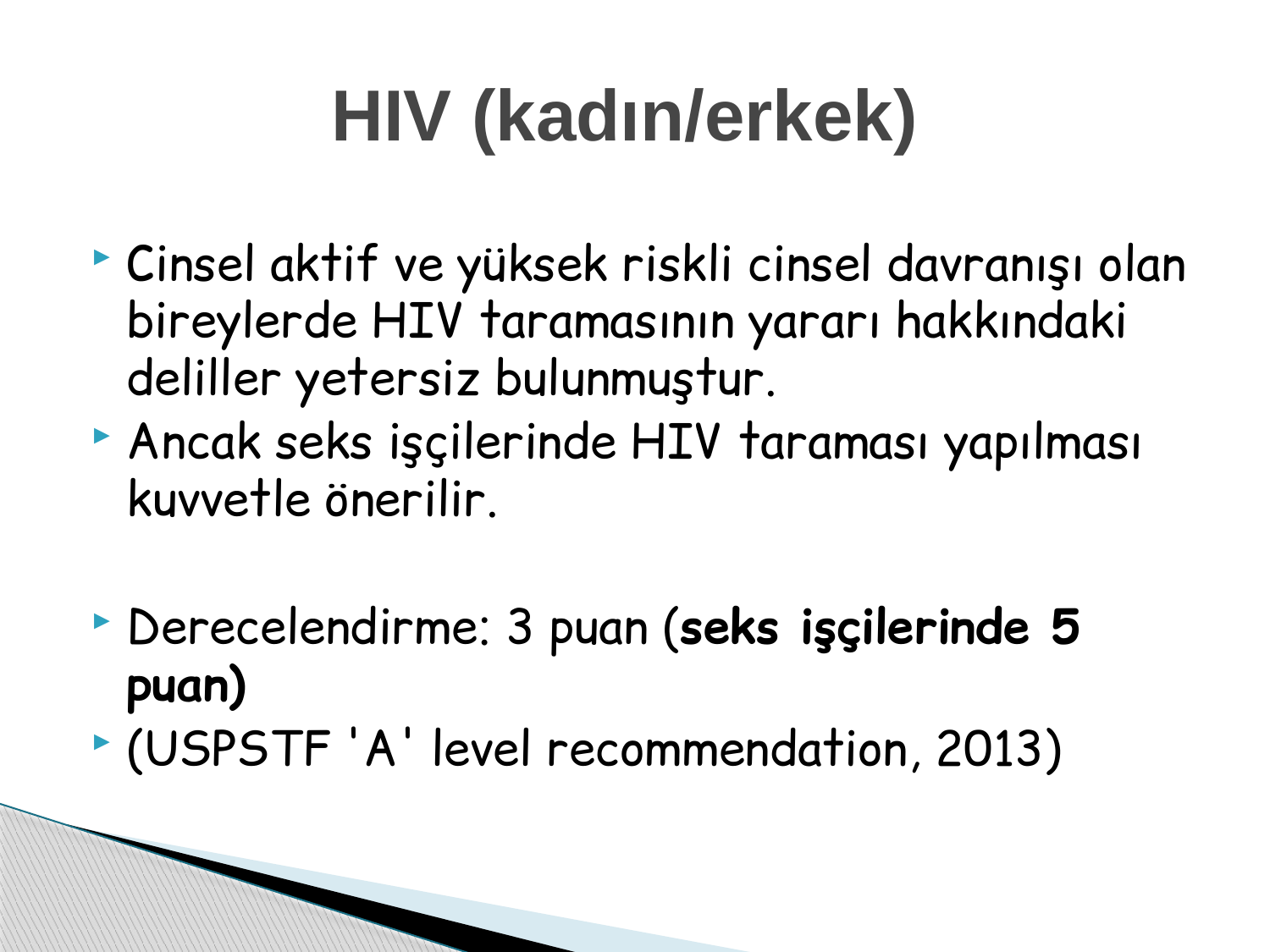

# HIV (kadın/erkek)
Cinsel aktif ve yüksek riskli cinsel davranışı olan bireylerde HIV taramasının yararı hakkındaki deliller yetersiz bulunmuştur.
Ancak seks işçilerinde HIV taraması yapılması kuvvetle önerilir.

Derecelendirme: 3 puan (seks işçilerinde 5 puan)
(USPSTF 'A' level recommendation, 2013)